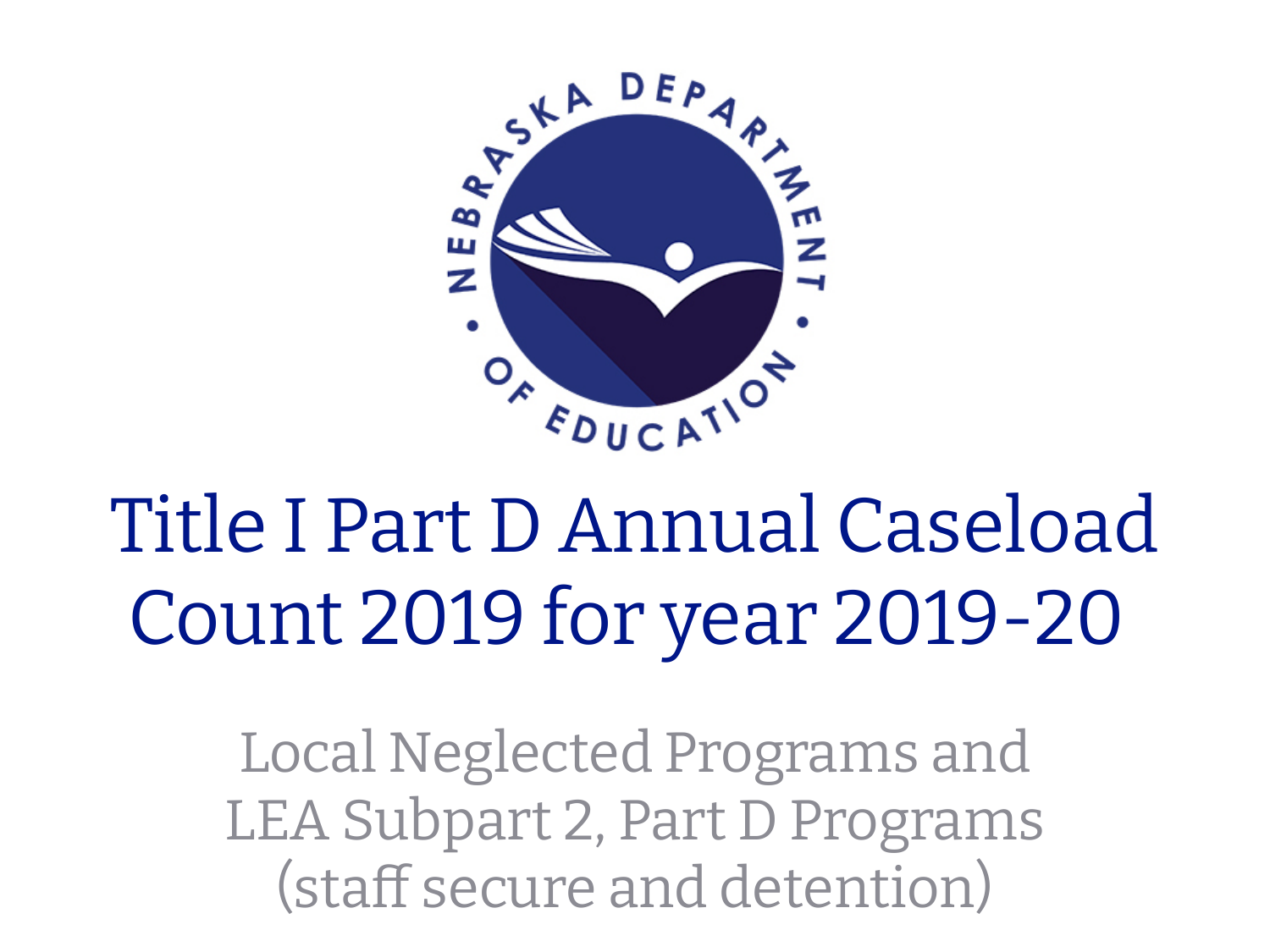

# Title I Part D Annual Caseload Count 2019 for year 2019-20
Local Neglected Programs and LEA Subpart 2, Part D Programs (staff secure and detention)